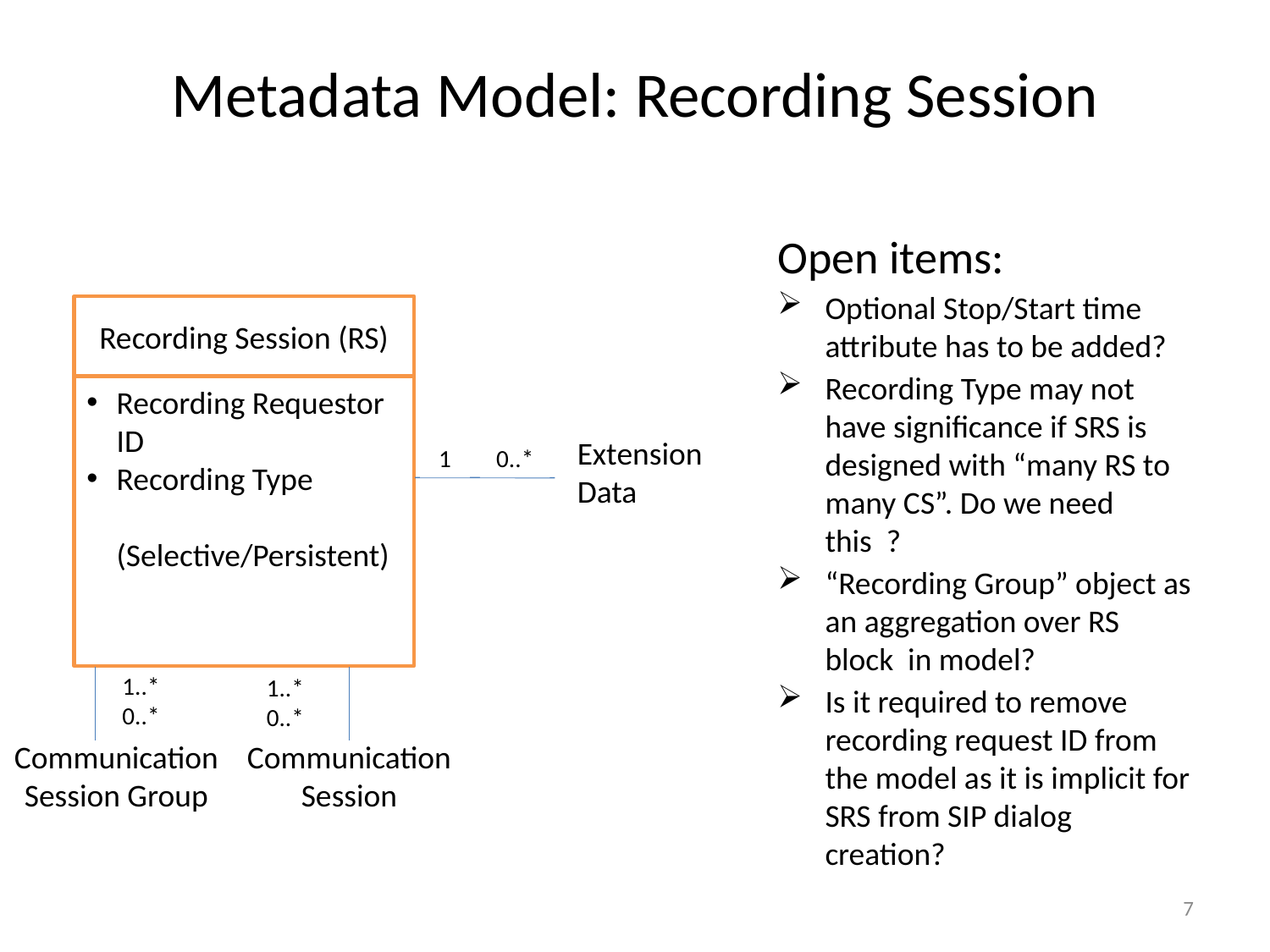

# Metadata Model: Recording Session
Open items:
Optional Stop/Start time attribute has to be added?
Recording Type may not have significance if SRS is designed with “many RS to many CS”. Do we need this  ?
“Recording Group” object as an aggregation over RS  block  in model?
Is it required to remove recording request ID from the model as it is implicit for SRS from SIP dialog creation?

Recording Session (RS)
Recording Requestor ID
Recording Type
  (Selective/Persistent)
Extension Data
1
0..*
1..*
0..*
1..*
0..*
Communication Session Group
Communication Session
7